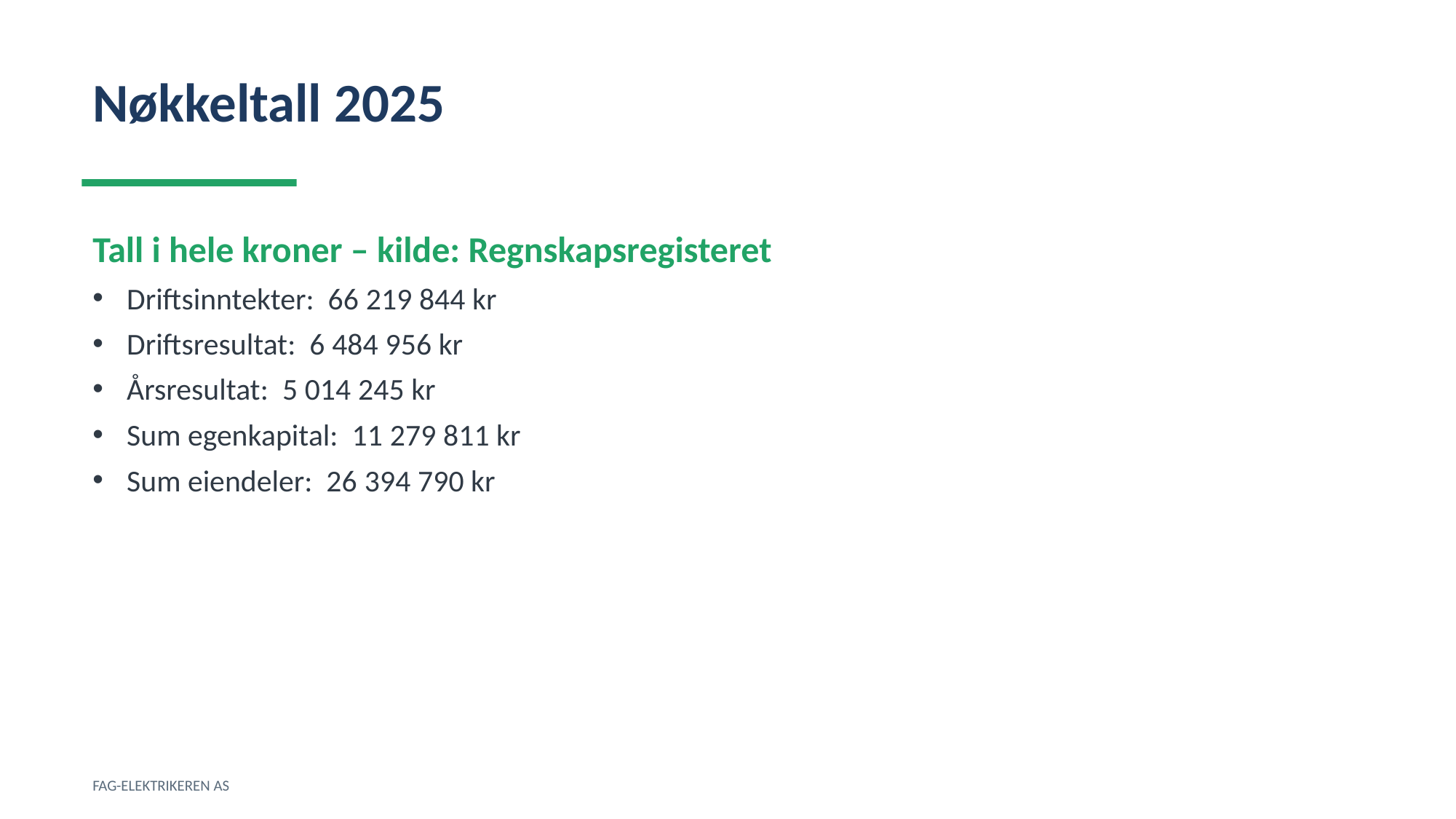

Nøkkeltall 2025

Tall i hele kroner – kilde: Regnskapsregisteret
Driftsinntekter:  66 219 844 kr
Driftsresultat:  6 484 956 kr
Årsresultat:  5 014 245 kr
Sum egenkapital:  11 279 811 kr
Sum eiendeler:  26 394 790 kr
FAG-ELEKTRIKEREN AS